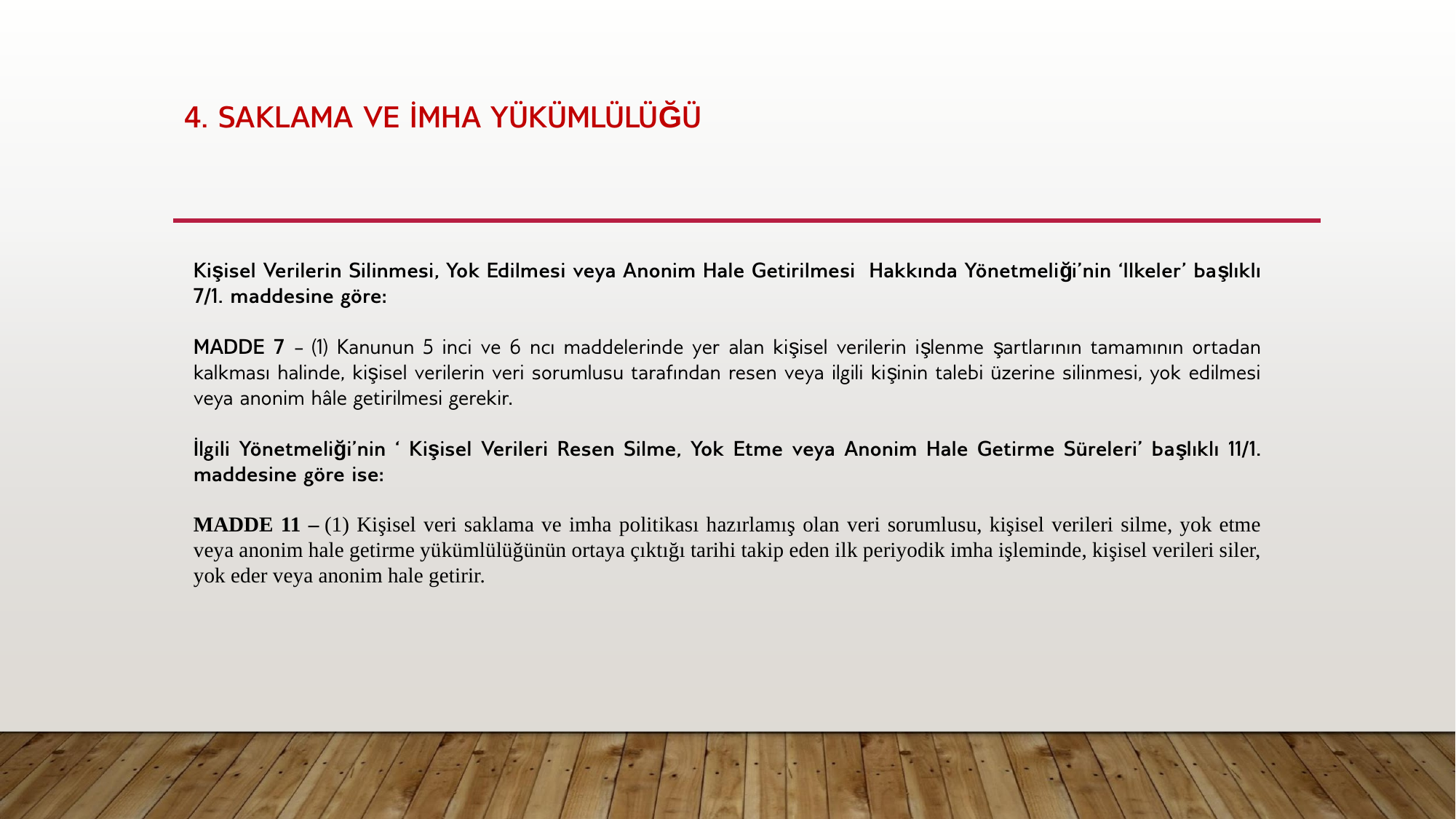

# 4. SAKLAMA VE İMHA YÜKÜMLÜLÜĞÜ

Kişisel Verilerin Silinmesi, Yok Edilmesi veya Anonim Hale Getirilmesi  Hakkında Yönetmeliği’nin ‘llkeler’ başlıklı 7/1. maddesine göre:

MADDE 7 – (1) Kanunun 5 inci ve 6 ncı maddelerinde yer alan kişisel verilerin işlenme şartlarının tamamının ortadan kalkması halinde, kişisel verilerin veri sorumlusu tarafından resen veya ilgili kişinin talebi üzerine silinmesi, yok edilmesi veya anonim hâle getirilmesi gerekir.

İlgili Yönetmeliği’nin ‘ Kişisel Verileri Resen Silme, Yok Etme veya Anonim Hale Getirme Süreleri’ başlıklı 11/1. maddesine göre ise:

MADDE 11 – (1) Kişisel veri saklama ve imha politikası hazırlamış olan veri sorumlusu, kişisel verileri silme, yok etme veya anonim hale getirme yükümlülüğünün ortaya çıktığı tarihi takip eden ilk periyodik imha işleminde, kişisel verileri siler, yok eder veya anonim hale getirir.